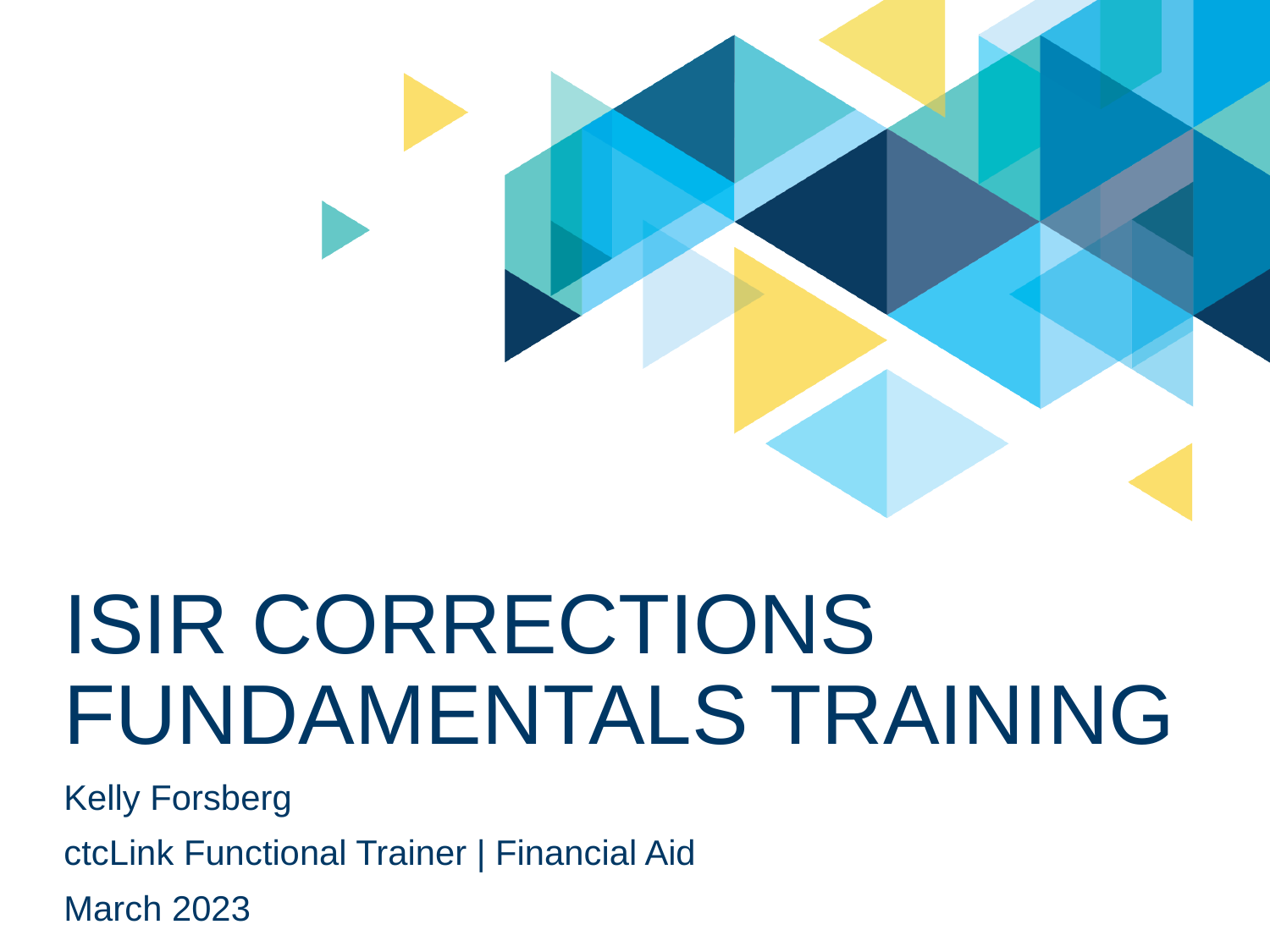

# ISIR corrections fundamentals TRAINING
Kelly Forsberg
ctcLink Functional Trainer | Financial Aid
March 2023